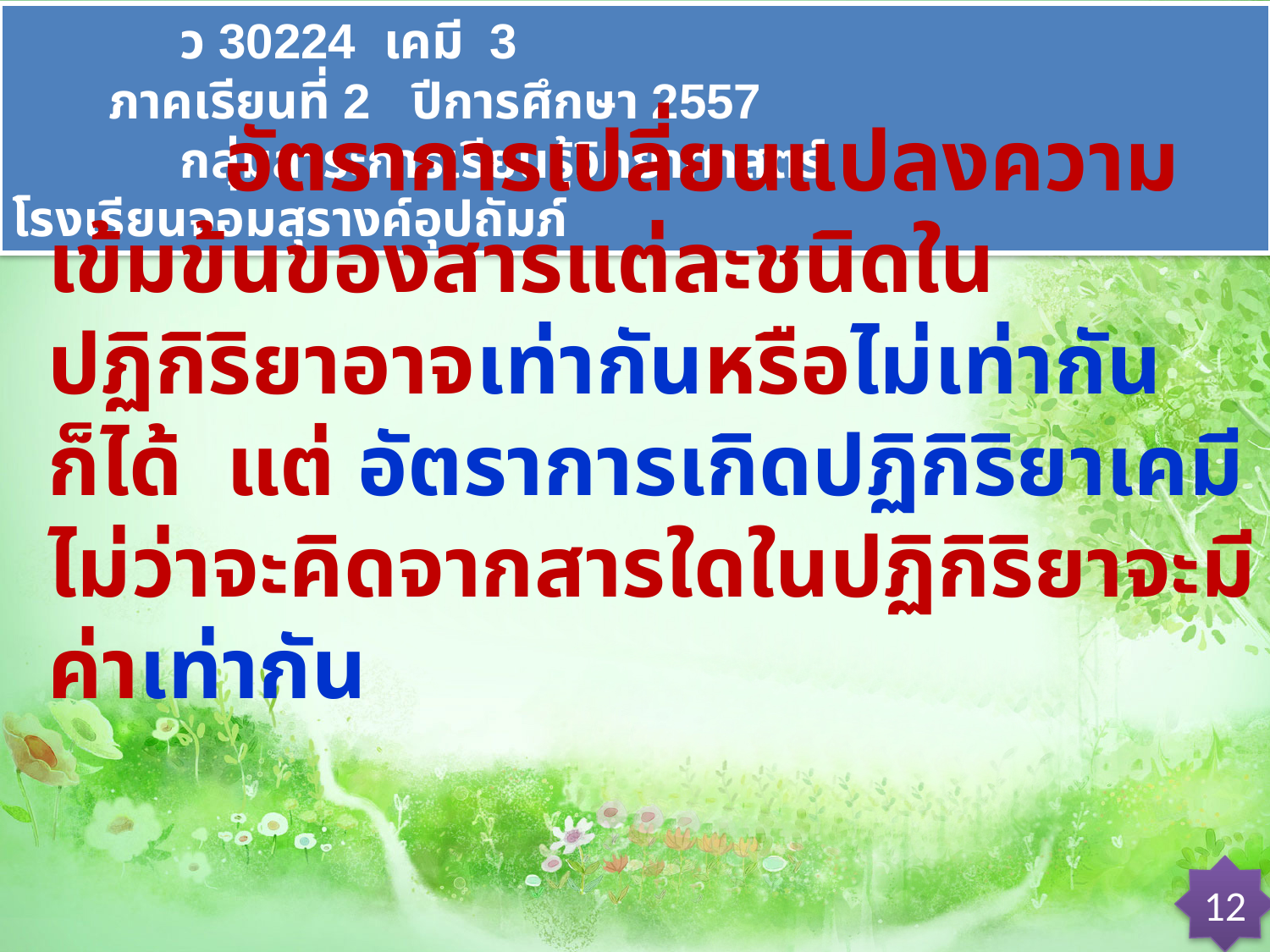

ว 30224  เคมี  3                                                             ภาคเรียนที่ 2   ปีการศึกษา 2557
             กลุ่มสาระการเรียนรู้วิทยาศาสตร์                                  โรงเรียนจอมสุรางค์อุปถัมภ์
        อัตราการเปลี่ยนแปลงความเข้มข้นของสารแต่ละชนิดในปฏิกิริยาอาจเท่ากันหรือไม่เท่ากัน ก็ได้  แต่ อัตราการเกิดปฏิกิริยาเคมี ไม่ว่าจะคิดจากสารใดในปฏิกิริยาจะมีค่าเท่ากัน
12